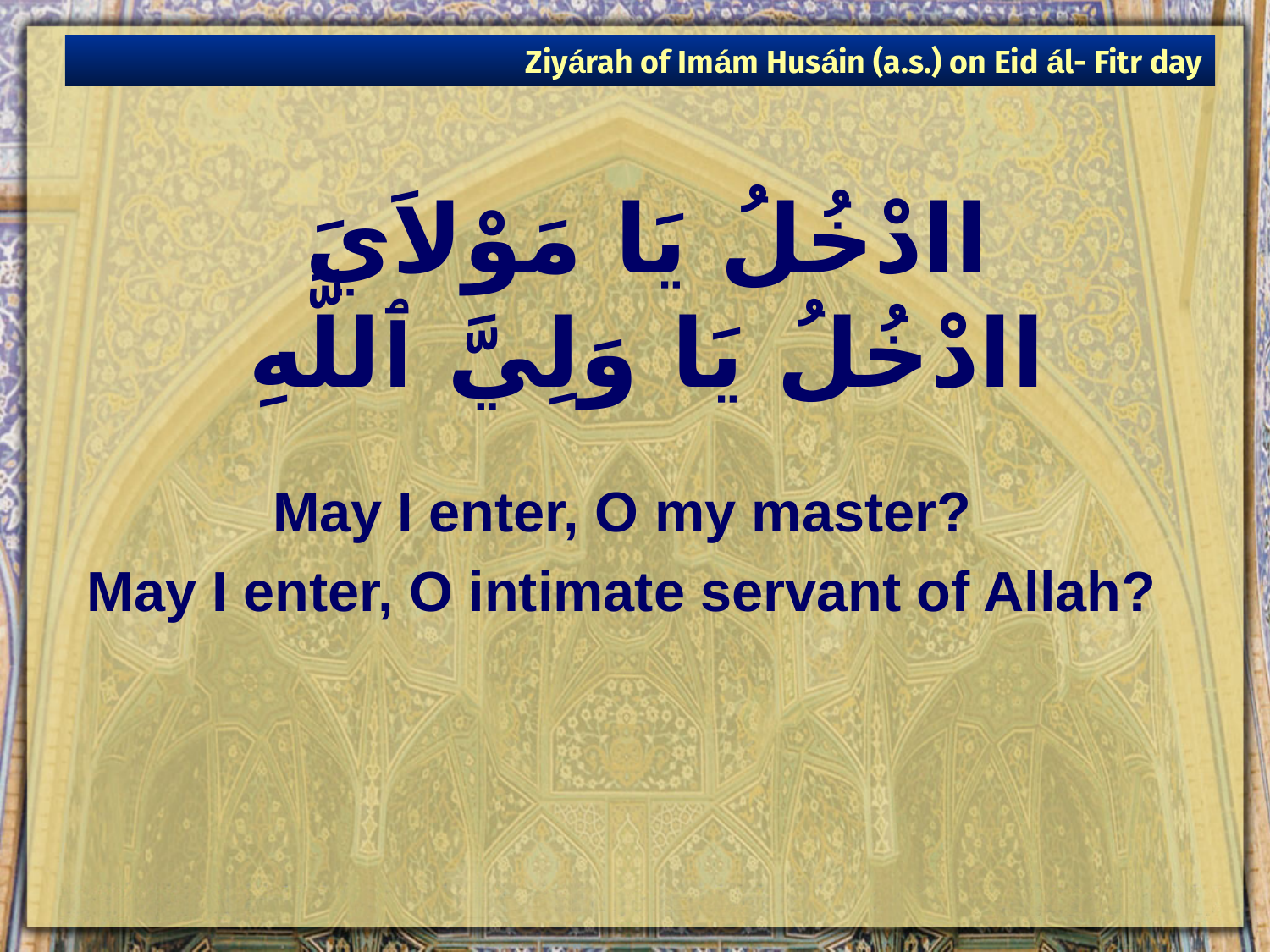

Ziyárah of Imám Husáin (a.s.) on Eid ál- Fitr day
# اادْخُلُ يَا مَوْلاَيَ اادْخُلُ يَا وَلِيَّ ٱللَّهِ
May I enter, O my master?
May I enter, O intimate servant of Allah?